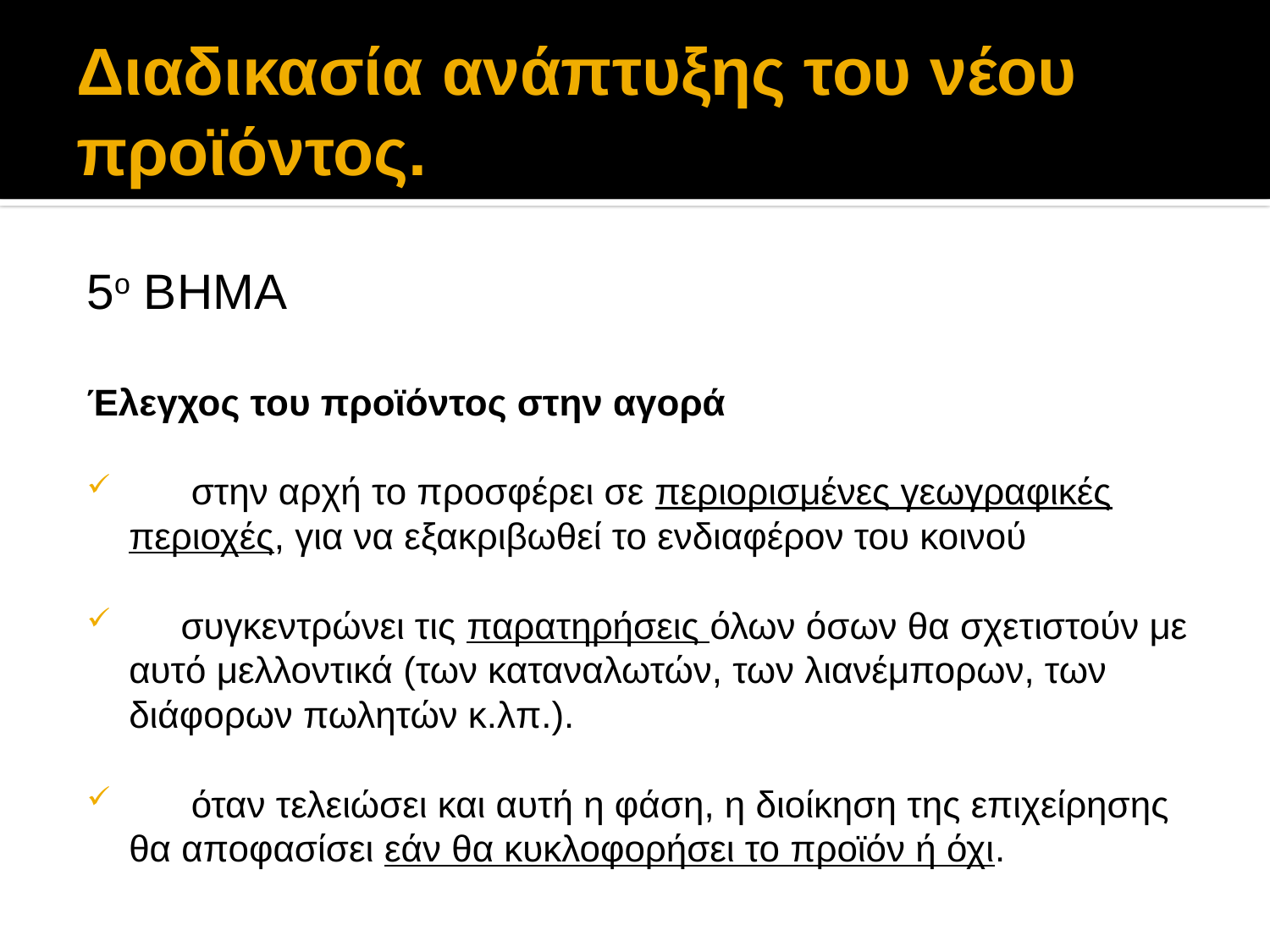

# Διαδικασία ανάπτυξης του νέου προϊόντος.
5ο ΒΗΜΑ

Έλεγχος του προϊόντος στην αγορά

      στην αρχή το προσφέρει σε περιορισμένες γεωγραφικές περιοχές, για να εξακριβωθεί το ενδιαφέρον του κοινού

     συγκεντρώνει τις παρατηρήσεις όλων όσων θα σχετιστούν με αυτό μελλοντικά (των καταναλωτών, των λιανέμπορων, των διάφορων πωλητών κ.λπ.).

      όταν τελειώσει και αυτή η φάση, η διοίκηση της επιχείρησης θα αποφασίσει εάν θα κυκλοφορήσει το προϊόν ή όχι.